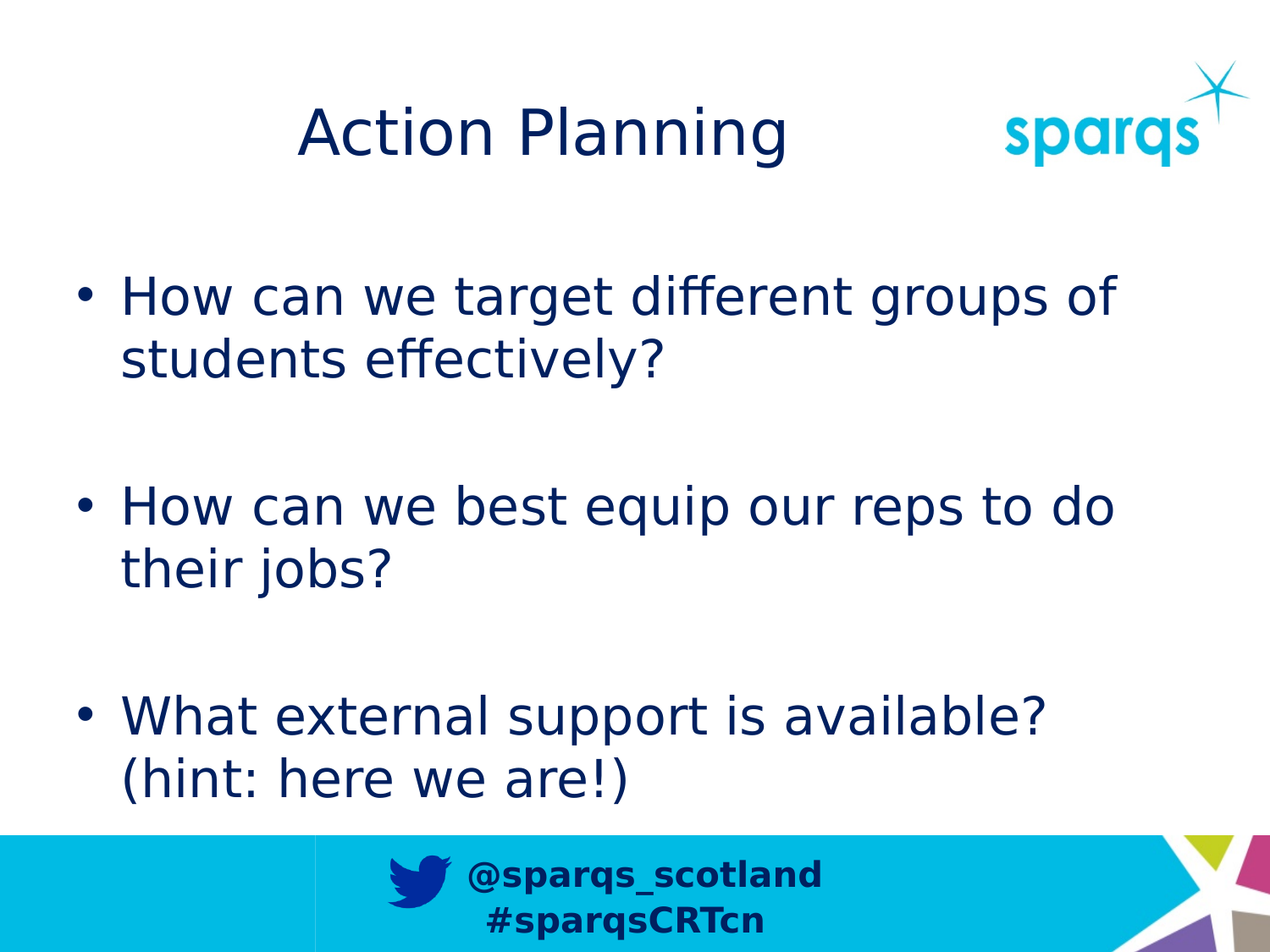

# Action Planning
How can we target different groups of students effectively?

How can we best equip our reps to do their jobs?

What external support is available? (hint: here we are!)